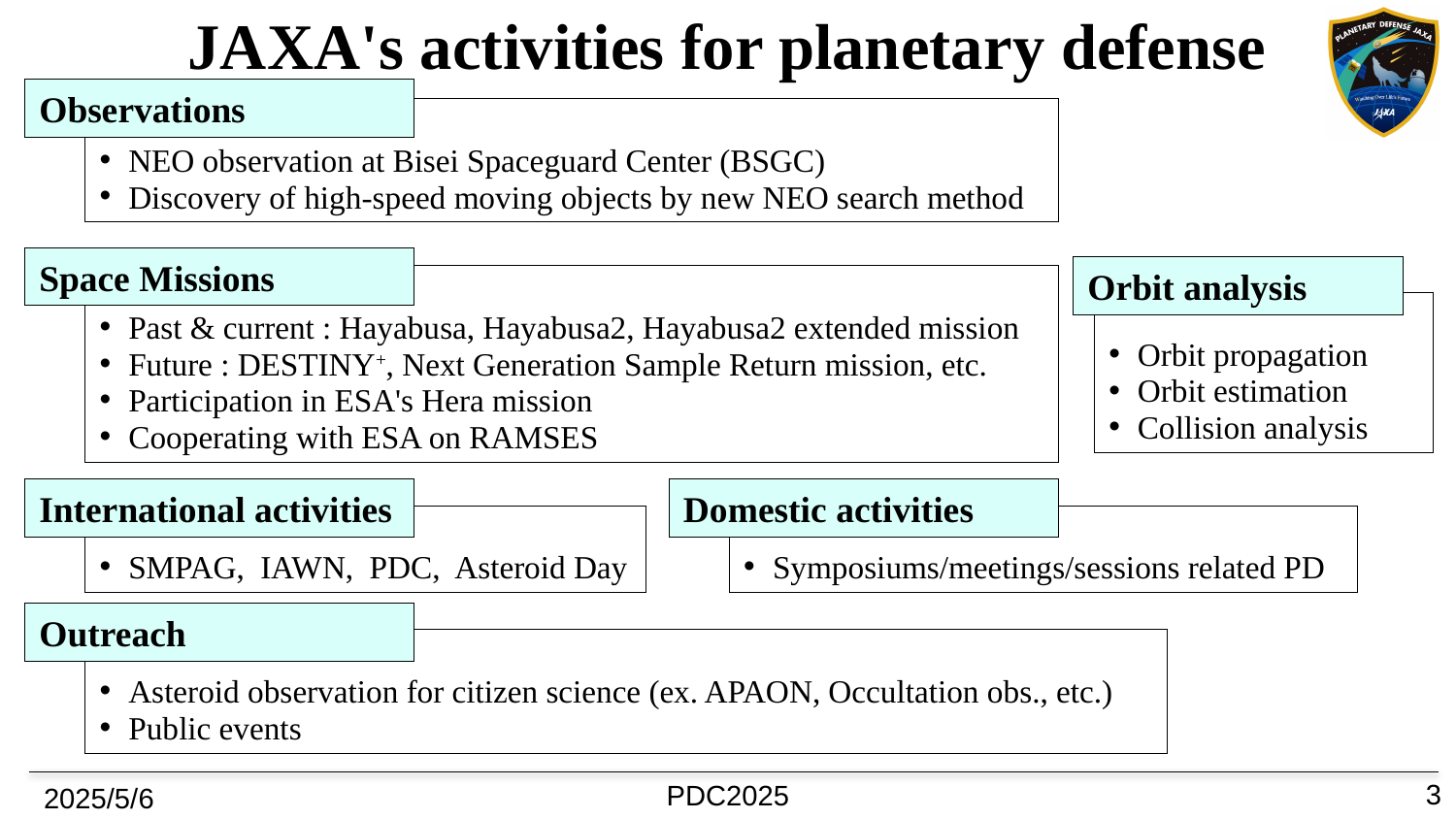

# JAXA's activities for planetary defense
Observations

NEO observation at Bisei Spaceguard Center (BSGC)
Discovery of high-speed moving objects by new NEO search method
Space Missions
Orbit analysis

Past & current : Hayabusa, Hayabusa2, Hayabusa2 extended mission
Future : DESTINY+, Next Generation Sample Return mission, etc.
Participation in ESA's Hera mission
Cooperating with ESA on RAMSES

Orbit propagation
Orbit estimation
Collision analysis
International activities
Domestic activities

SMPAG,  IAWN,  PDC,  Asteroid Day

Symposiums/meetings/sessions related PD
Outreach

Asteroid observation for citizen science (ex. APAON, Occultation obs., etc.)
Public events
3
PDC2025
2025/5/6